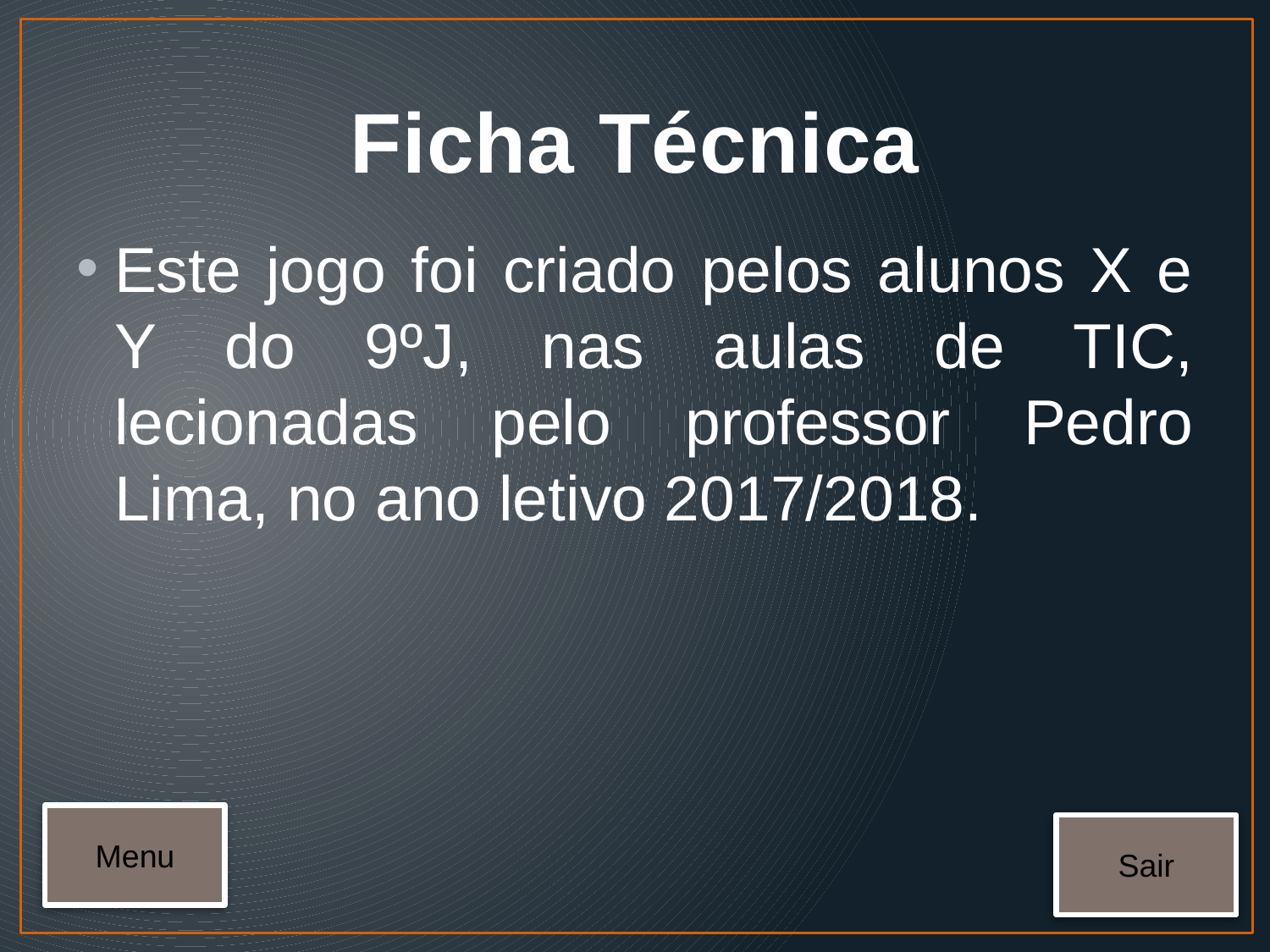

# Ficha Técnica
Este jogo foi criado pelos alunos X e Y do 9ºJ, nas aulas de TIC, lecionadas pelo professor Pedro Lima, no ano letivo 2017/2018.

Menu
Sair